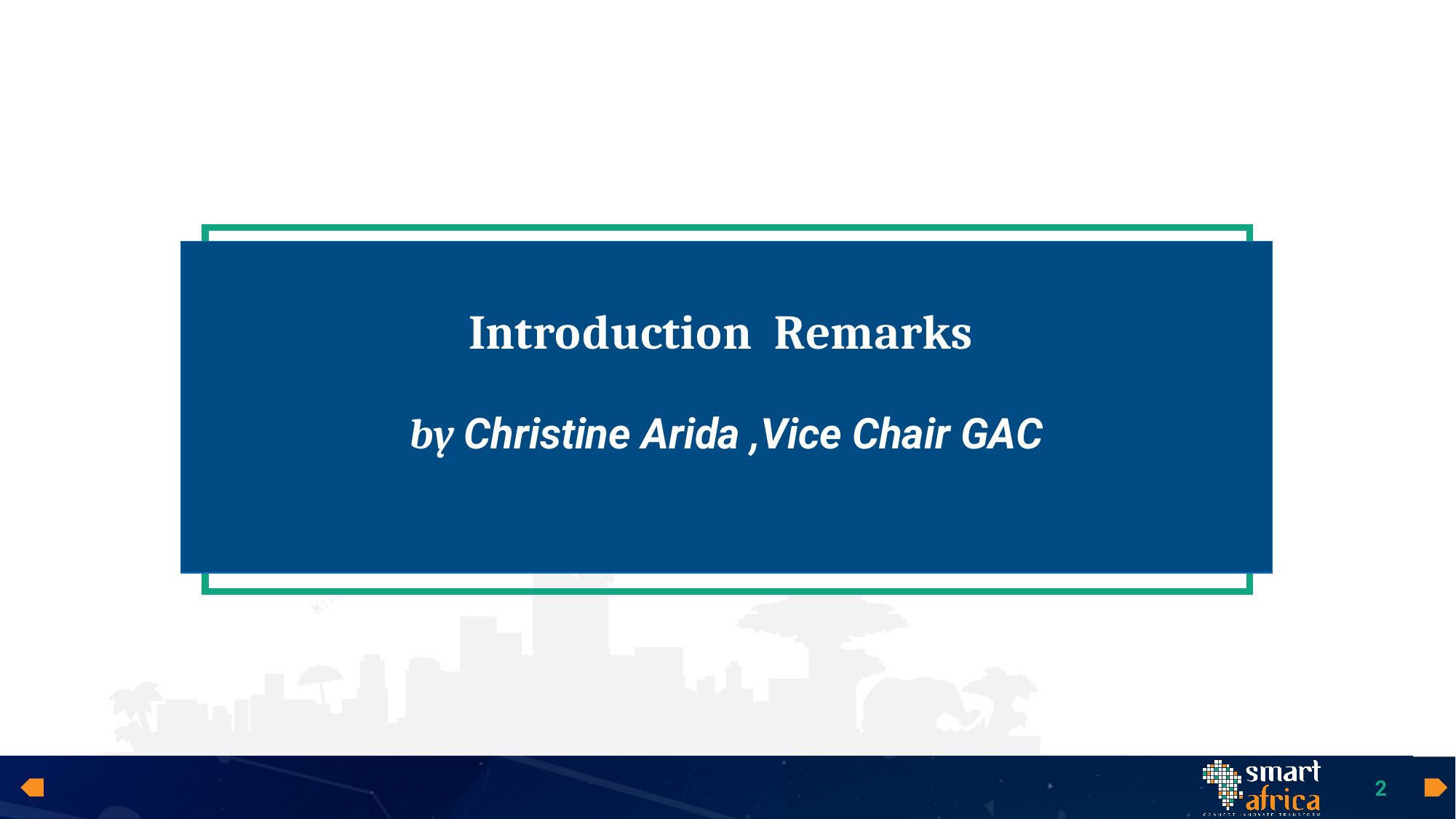

Introduction  Remarks
by Christine Arida ,Vice Chair GAC
2